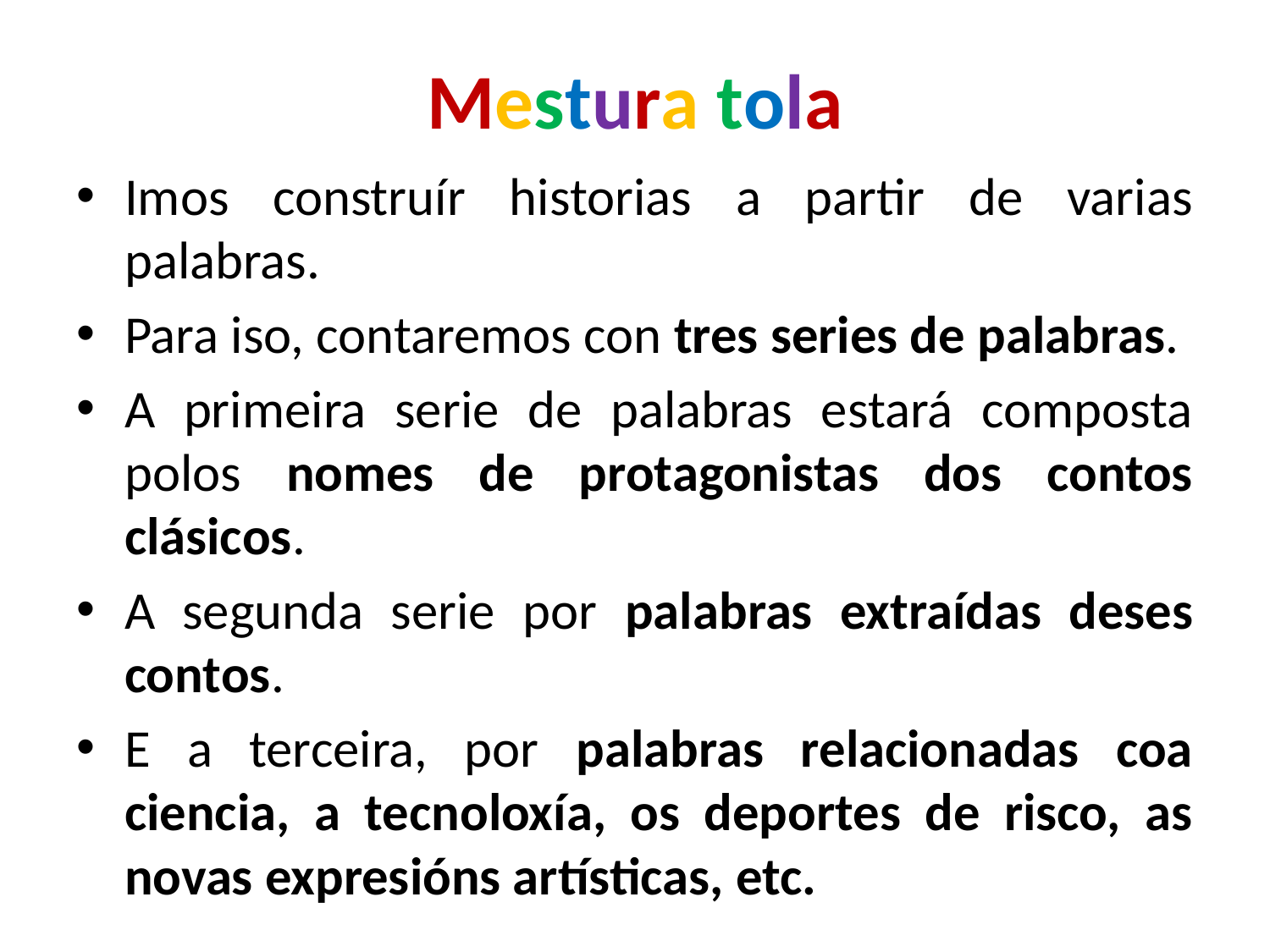

# Mestura tola
Imos construír historias a partir de varias palabras.
Para iso, contaremos con tres series de palabras.
A primeira serie de palabras estará composta polos nomes de protagonistas dos contos clásicos.
A segunda serie por palabras extraídas deses contos.
E a terceira, por palabras relacionadas coa ciencia, a tecnoloxía, os deportes de risco, as novas expresións artísticas, etc.